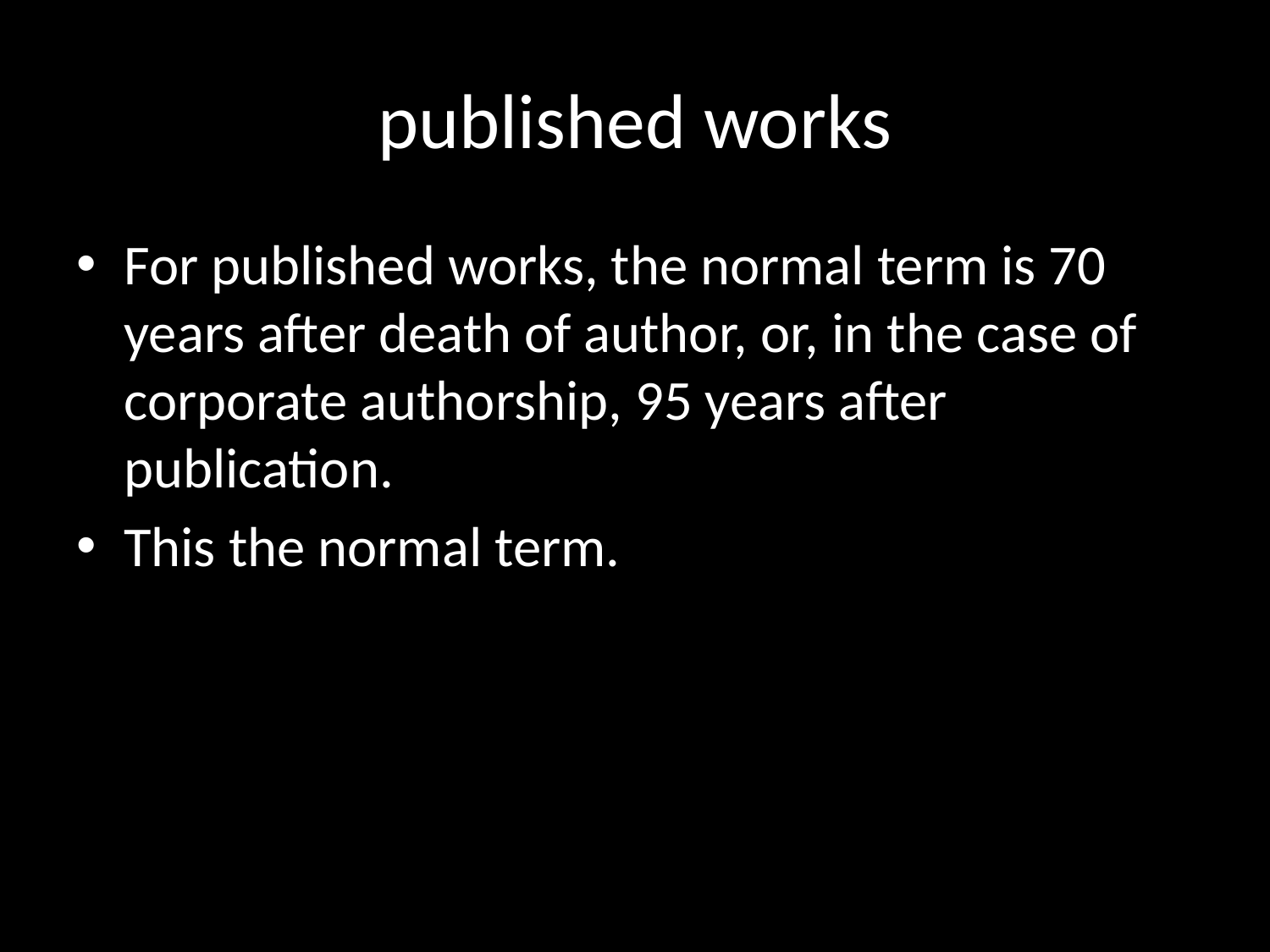

# published works
For published works, the normal term is 70 years after death of author, or, in the case of corporate authorship, 95 years after publication.
This the normal term.